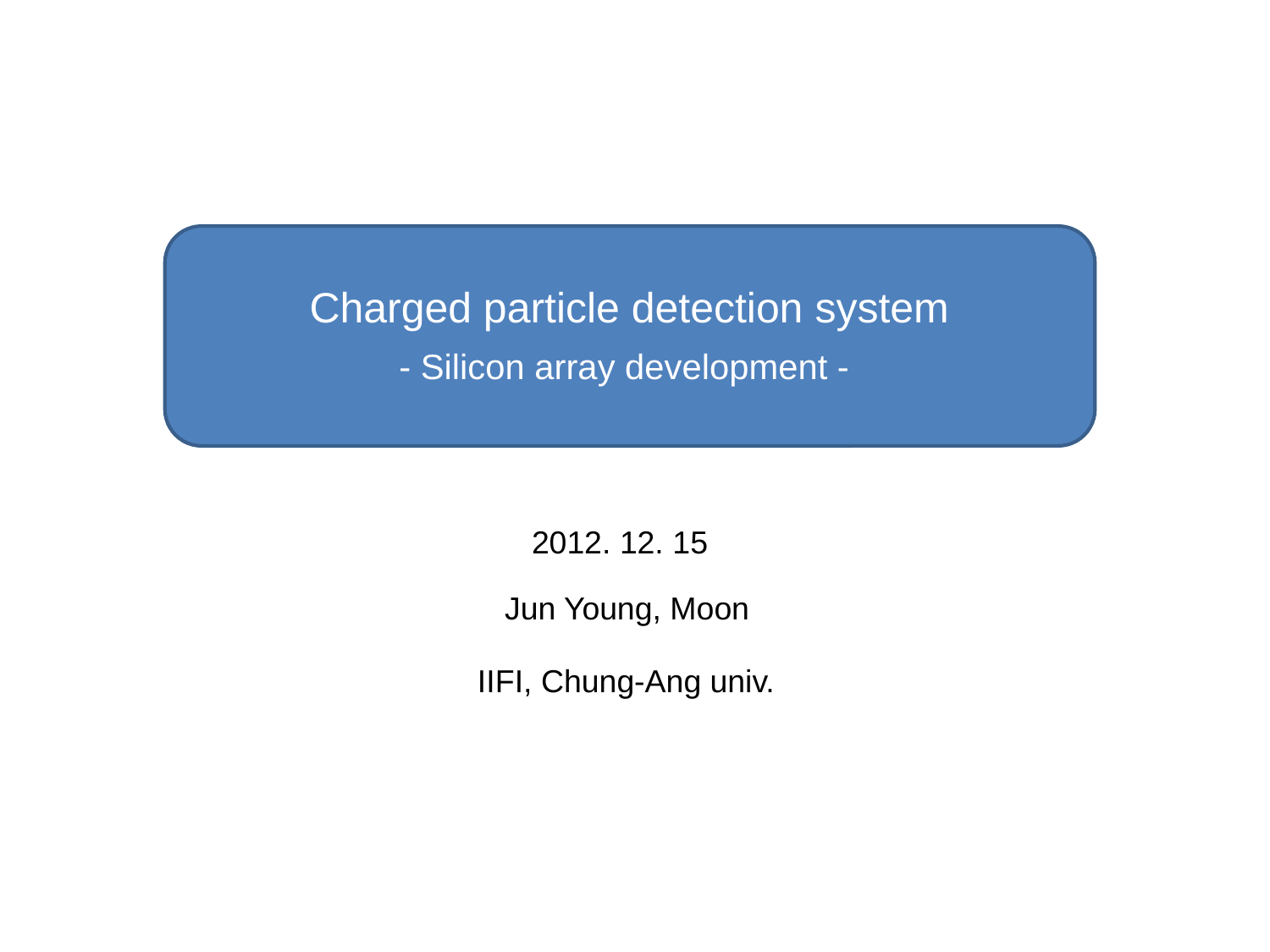

Charged particle detection system
- Silicon array development -
2012. 12. 15
Jun Young, Moon
IIFI, Chung-Ang univ.